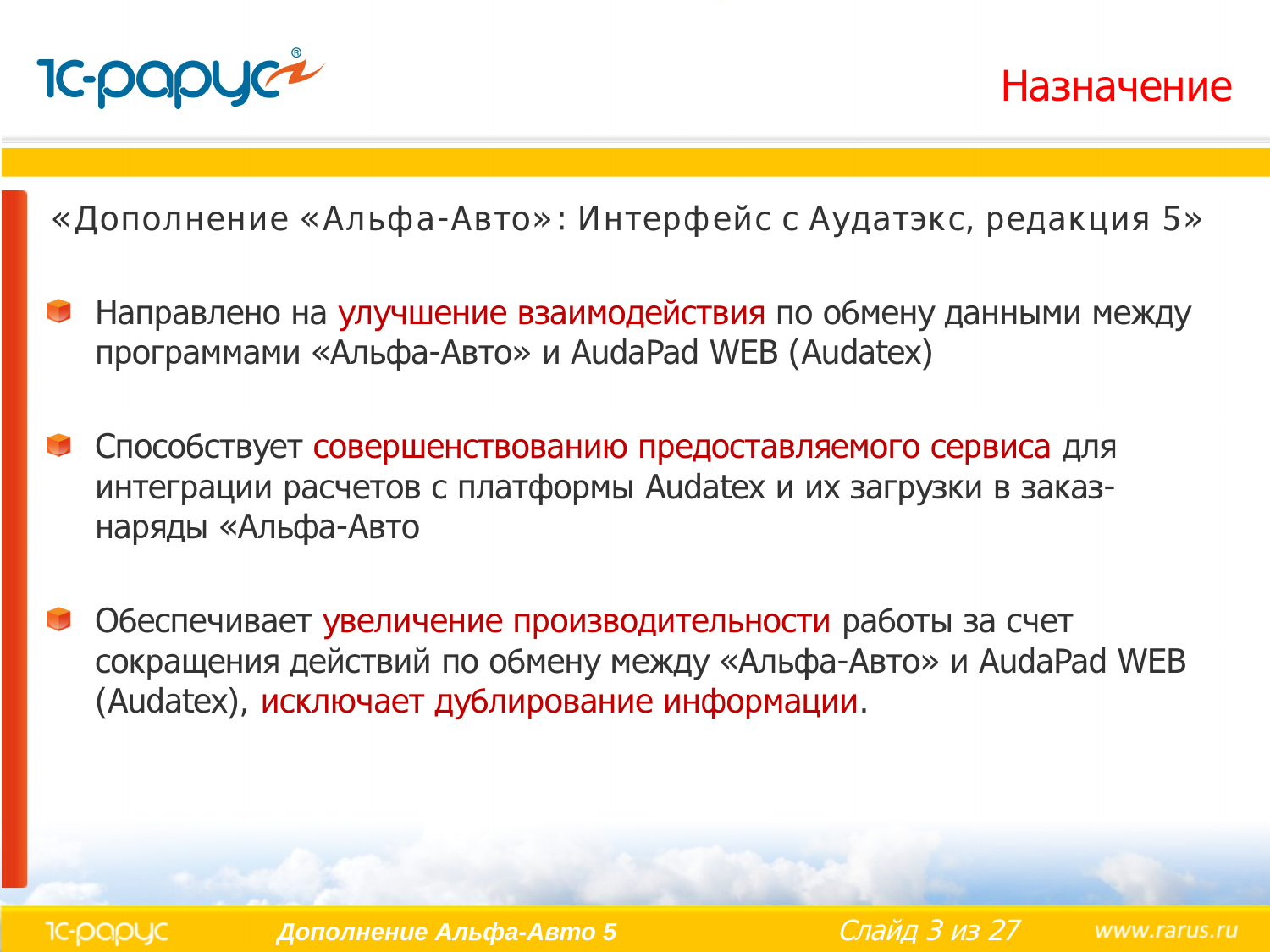

# Назначение

«Дополнение «Альфа-Авто»: Интерфейс с Аудатэкс, редакция 5»

Направлено на улучшение взаимодействия по обмену данными между программами «Альфа-Авто» и AudaPad WEB (Audatex)

Способствует совершенствованию предоставляемого сервиса для интеграции расчетов с платформы Audatex и их загрузки в заказ-наряды «Альфа-Авто

Обеспечивает увеличение производительности работы за счет сокращения действий по обмену между «Альфа-Авто» и AudaPad WEB (Audatex), исключает дублирование информации.